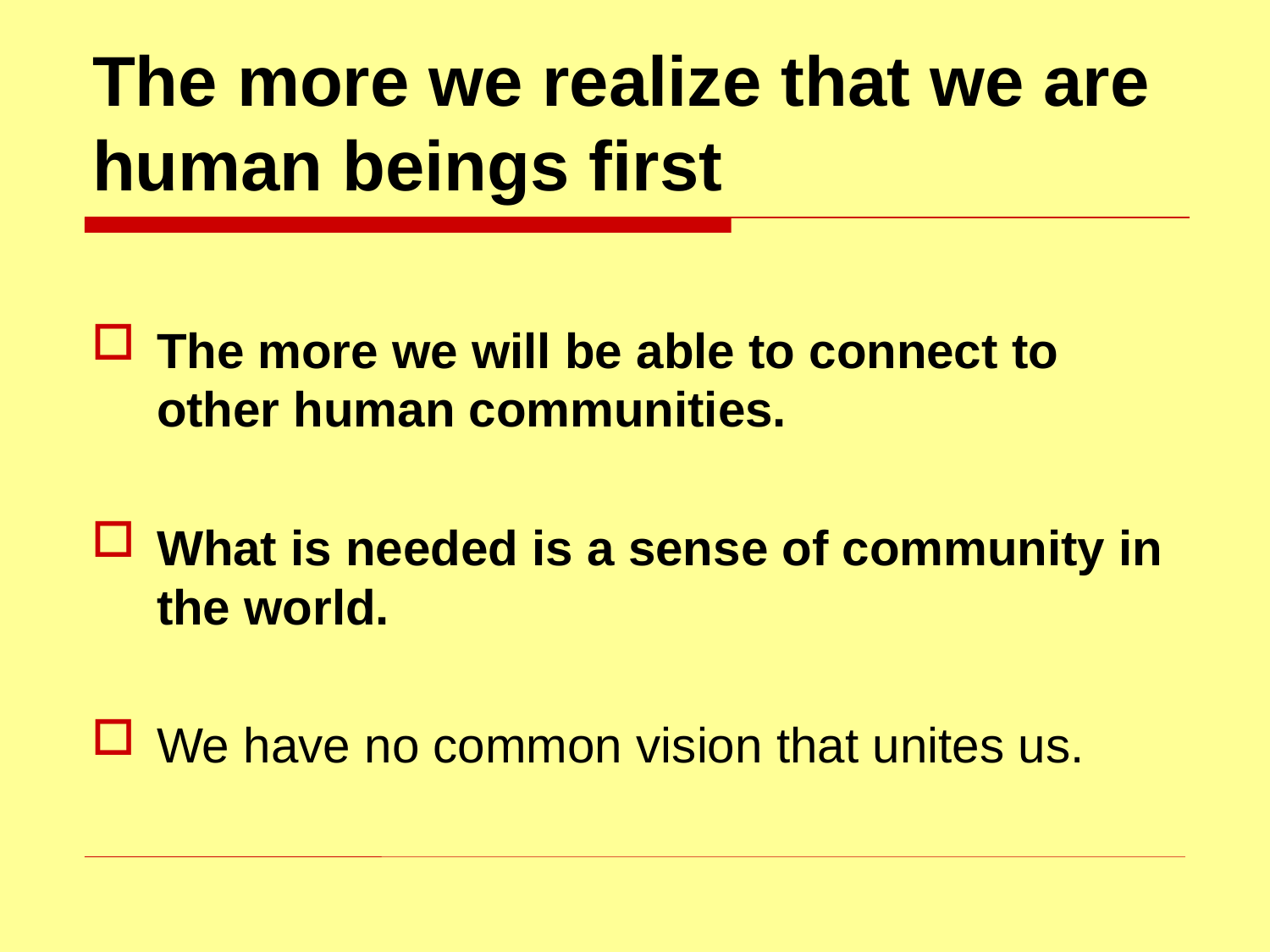

# The more we realize that we are human beings first

The more we will be able to connect to other human communities.

What is needed is a sense of community in the world.

We have no common vision that unites us.